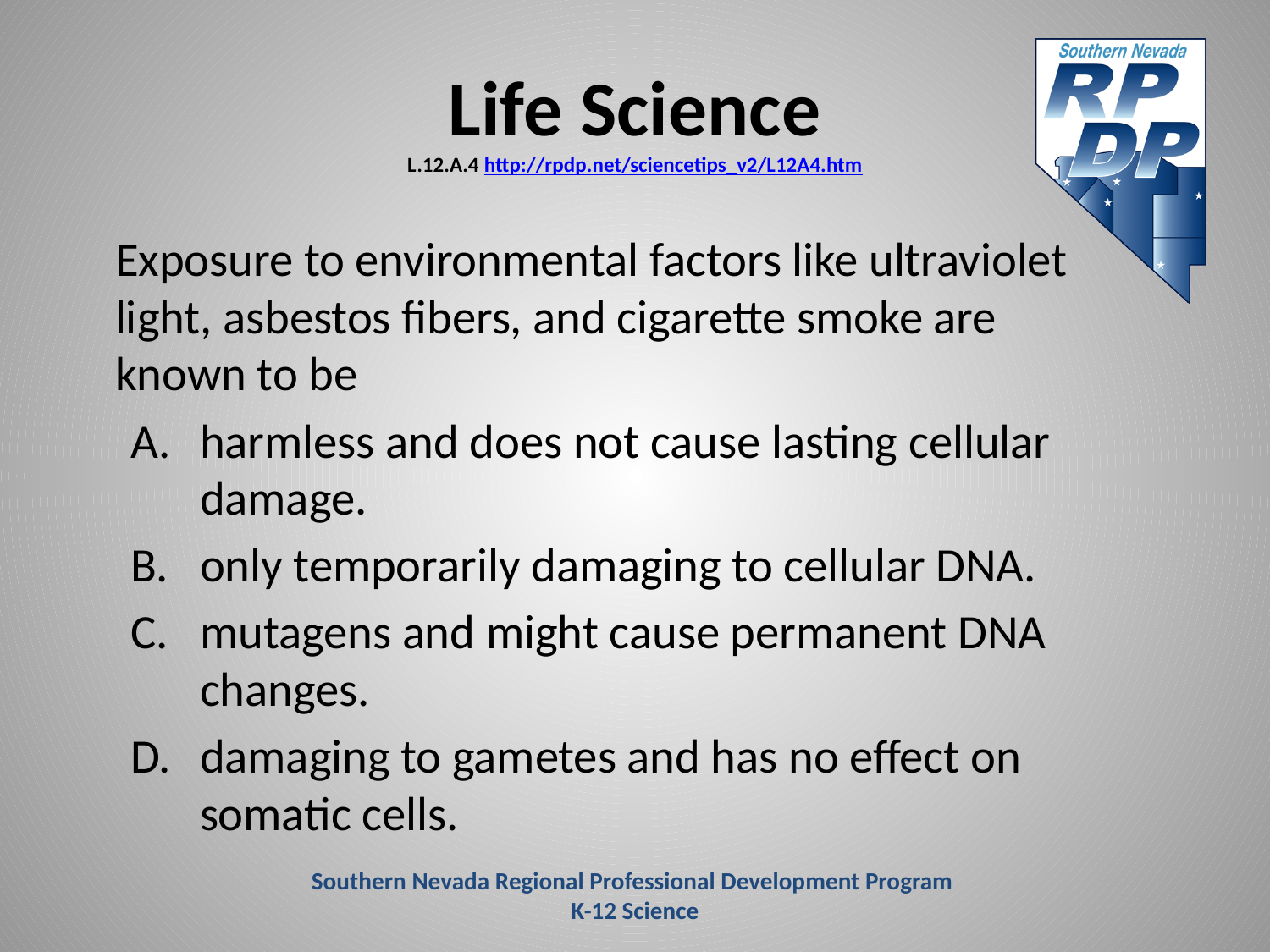

# Life Science L.12.A.4 http://rpdp.net/sciencetips_v2/L12A4.htm
	Exposure to environmental factors like ultraviolet light, asbestos fibers, and cigarette smoke are known to be
harmless and does not cause lasting cellular damage.
only temporarily damaging to cellular DNA.
mutagens and might cause permanent DNA changes.
damaging to gametes and has no effect on somatic cells.